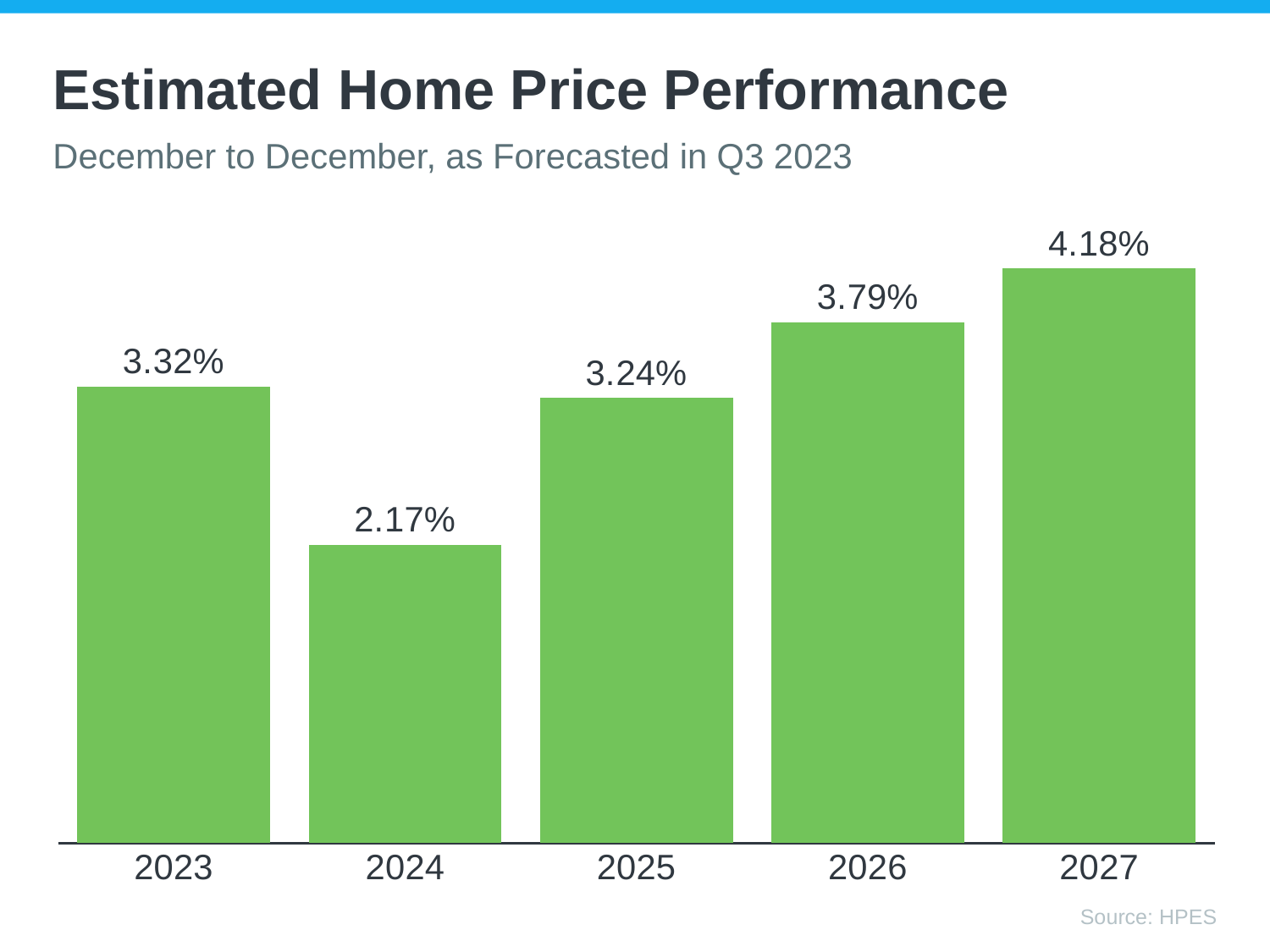

# Estimated Home Price Performance
December to December, as Forecasted in Q3 2023

### Chart

| Category | Series 1 |
|---|---|
| 2023 | 0.0332 |
| 2024 | 0.0217 |
| 2025 | 0.0324 |
| 2026 | 0.0379 |
| 2027 | 0.0418 |
Recovery
To Date
Pre-Bubble
Bubble
Bust
Source: HPES